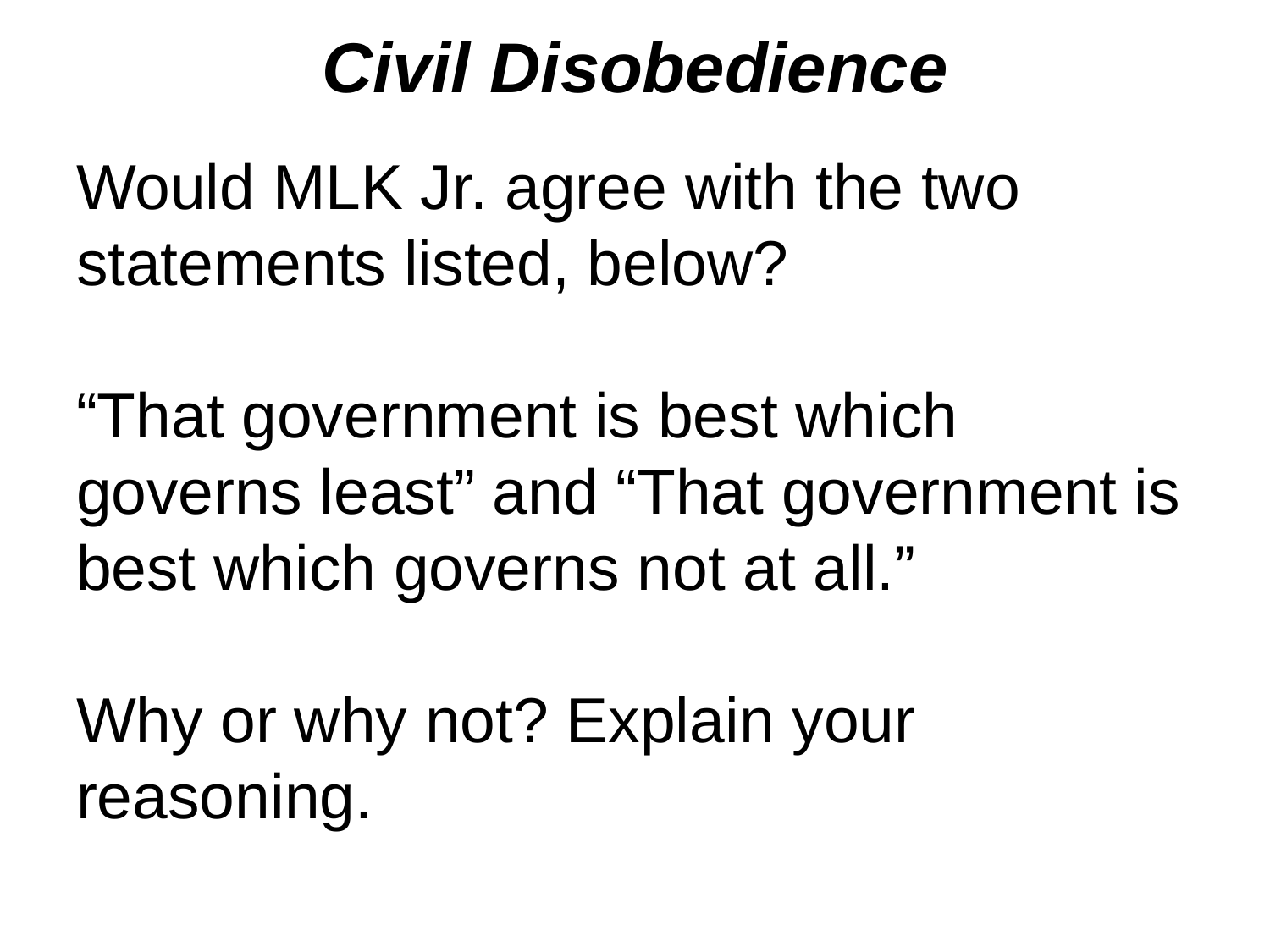

# Civil Disobedience
Would MLK Jr. agree with the two statements listed, below?

“That government is best which governs least” and “That government is best which governs not at all.”

Why or why not? Explain your reasoning.